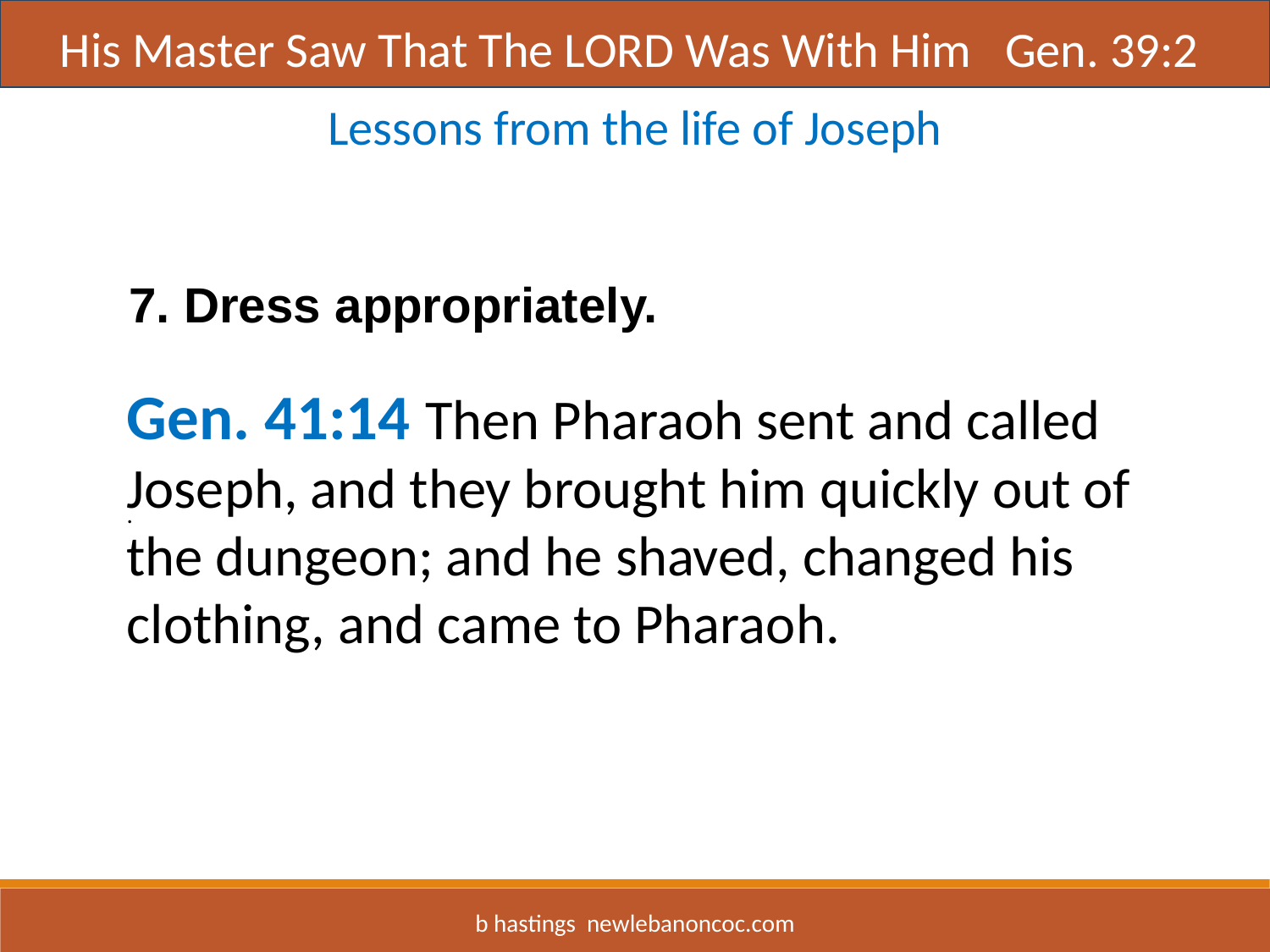

Title

His Master Saw That The LORD Was With Him   Gen. 39:2
Lessons from the life of Joseph
7. Dress appropriately.
Gen. 41:14 Then Pharaoh sent and called Joseph, and they brought him quickly out of the dungeon; and he shaved, changed his clothing, and came to Pharaoh.

.
b hastings  newlebanoncoc.com